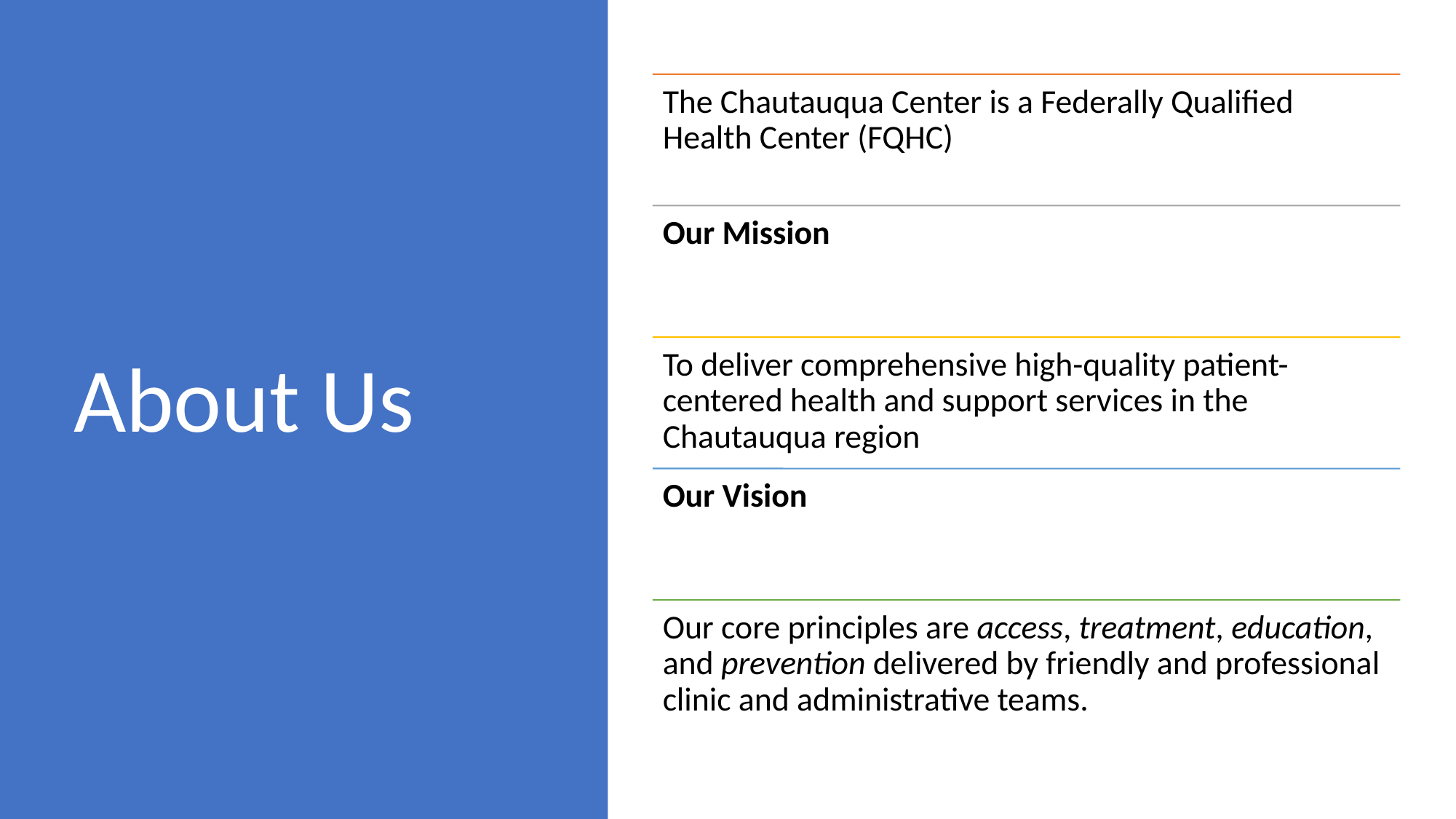

# About Us
The Chautauqua Center is a Federally Qualified Health Center (FQHC)
Our Mission
To deliver comprehensive high-quality patient-centered health and support services in the Chautauqua region
Our Vision
Our core principles are access, treatment, education, and prevention delivered by friendly and professional clinic and administrative teams.